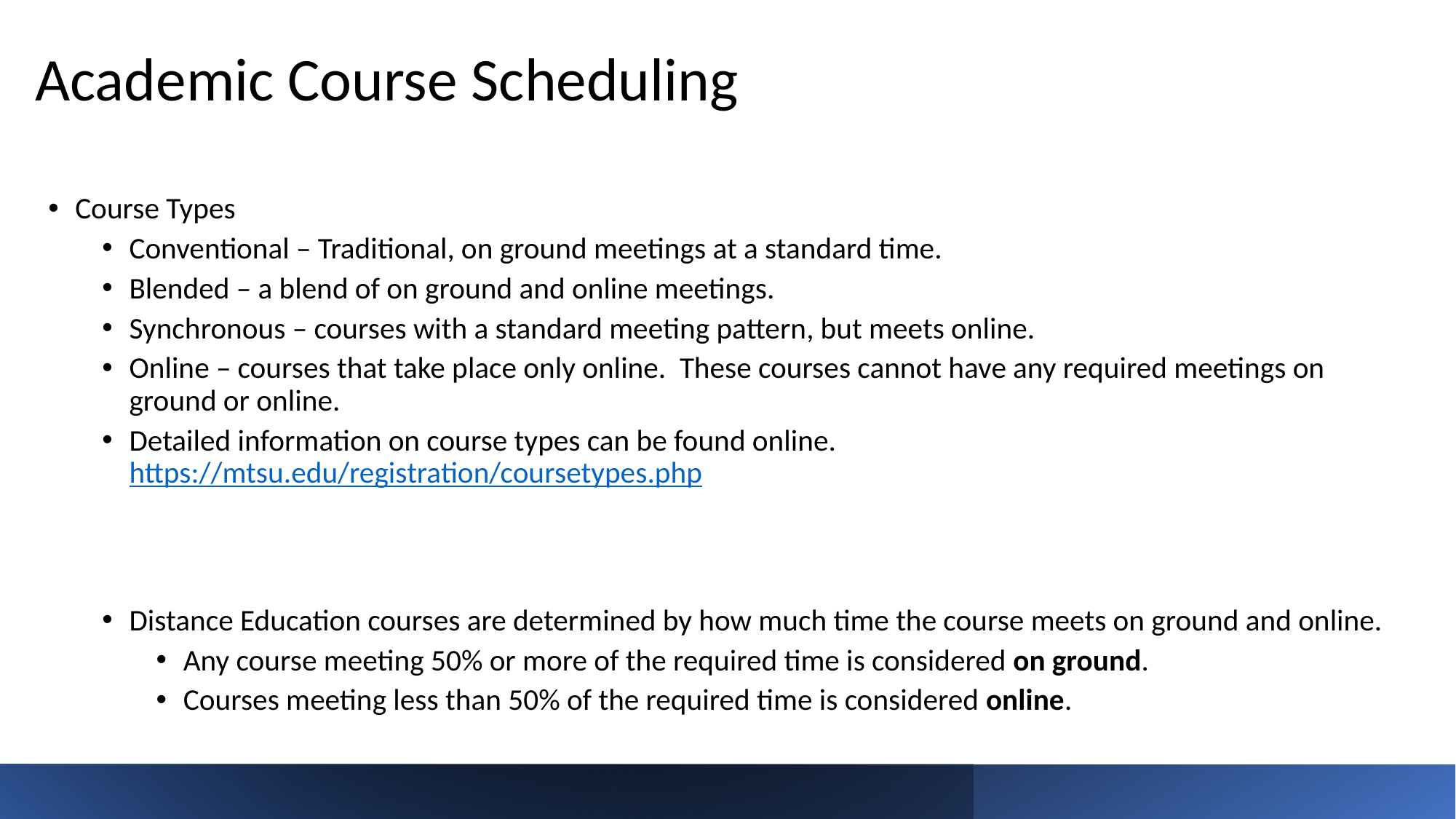

# Academic Course Scheduling
Course Types
Conventional – Traditional, on ground meetings at a standard time.
Blended – a blend of on ground and online meetings.
Synchronous – courses with a standard meeting pattern, but meets online.
Online – courses that take place only online.  These courses cannot have any required meetings on ground or online.
Detailed information on course types can be found online. https://mtsu.edu/registration/coursetypes.php

Distance Education courses are determined by how much time the course meets on ground and online.
Any course meeting 50% or more of the required time is considered on ground.
Courses meeting less than 50% of the required time is considered online.